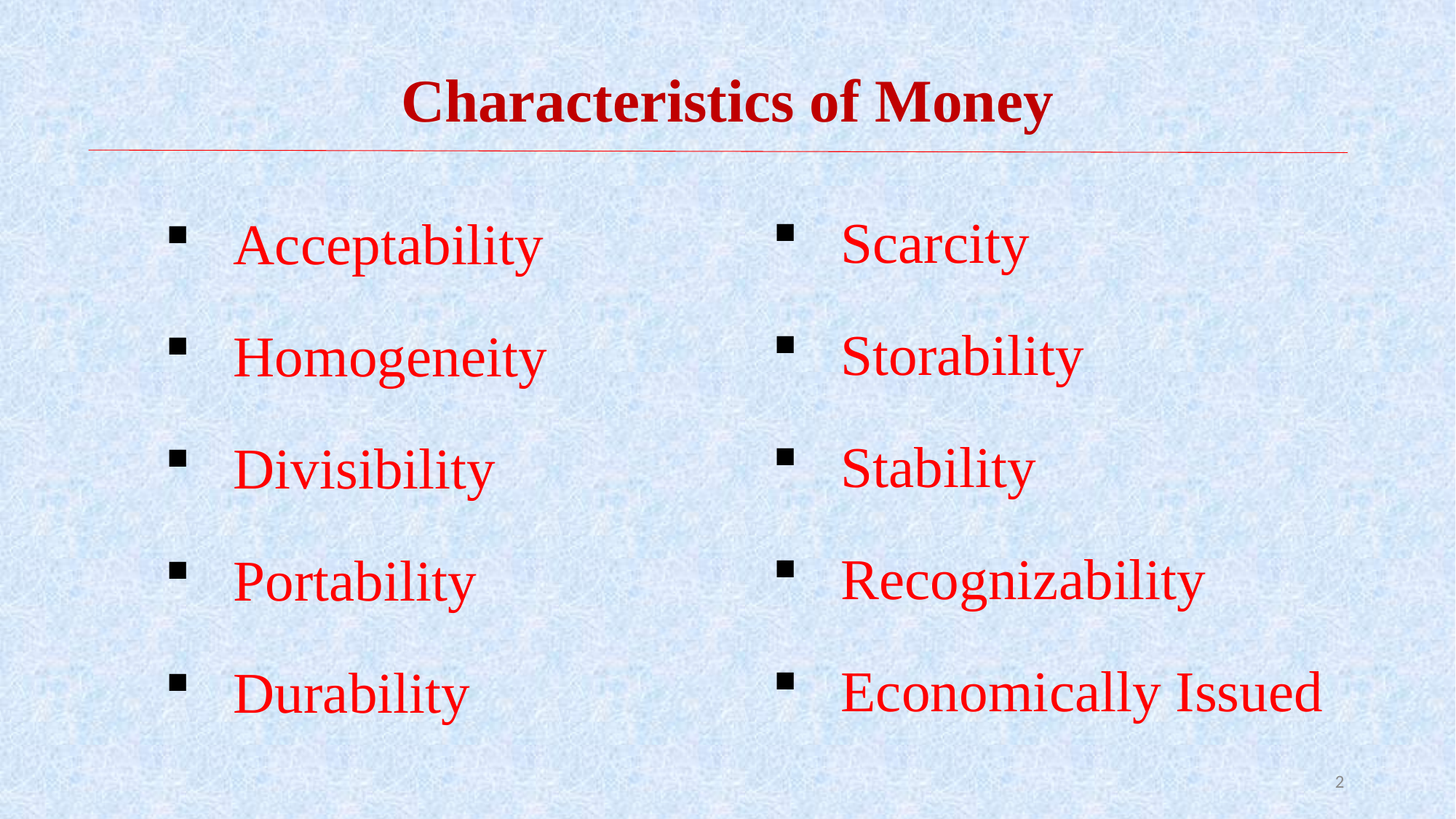

# Characteristics of Money
Scarcity
Storability
Stability
Recognizability
Economically Issued
Acceptability
Homogeneity
Divisibility
Portability
Durability
2